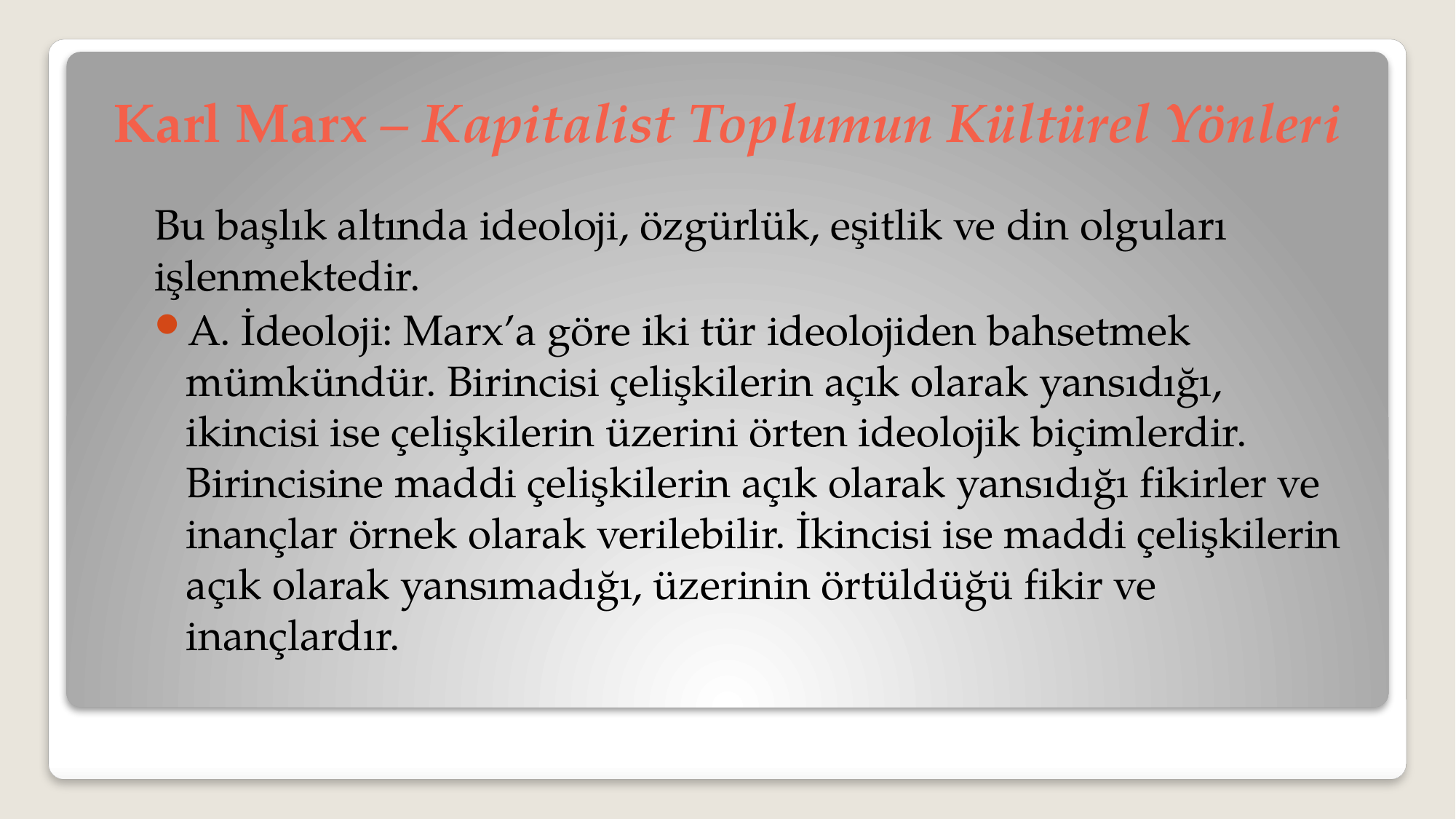

# Karl Marx – Kapitalist Toplumun Kültürel Yönleri
Bu başlık altında ideoloji, özgürlük, eşitlik ve din olguları işlenmektedir.
A. İdeoloji: Marx’a göre iki tür ideolojiden bahsetmek mümkündür. Birincisi çelişkilerin açık olarak yansıdığı, ikincisi ise çelişkilerin üzerini örten ideolojik biçimlerdir. Birincisine maddi çelişkilerin açık olarak yansıdığı fikirler ve inançlar örnek olarak verilebilir. İkincisi ise maddi çelişkilerin açık olarak yansımadığı, üzerinin örtüldüğü fikir ve inançlardır.